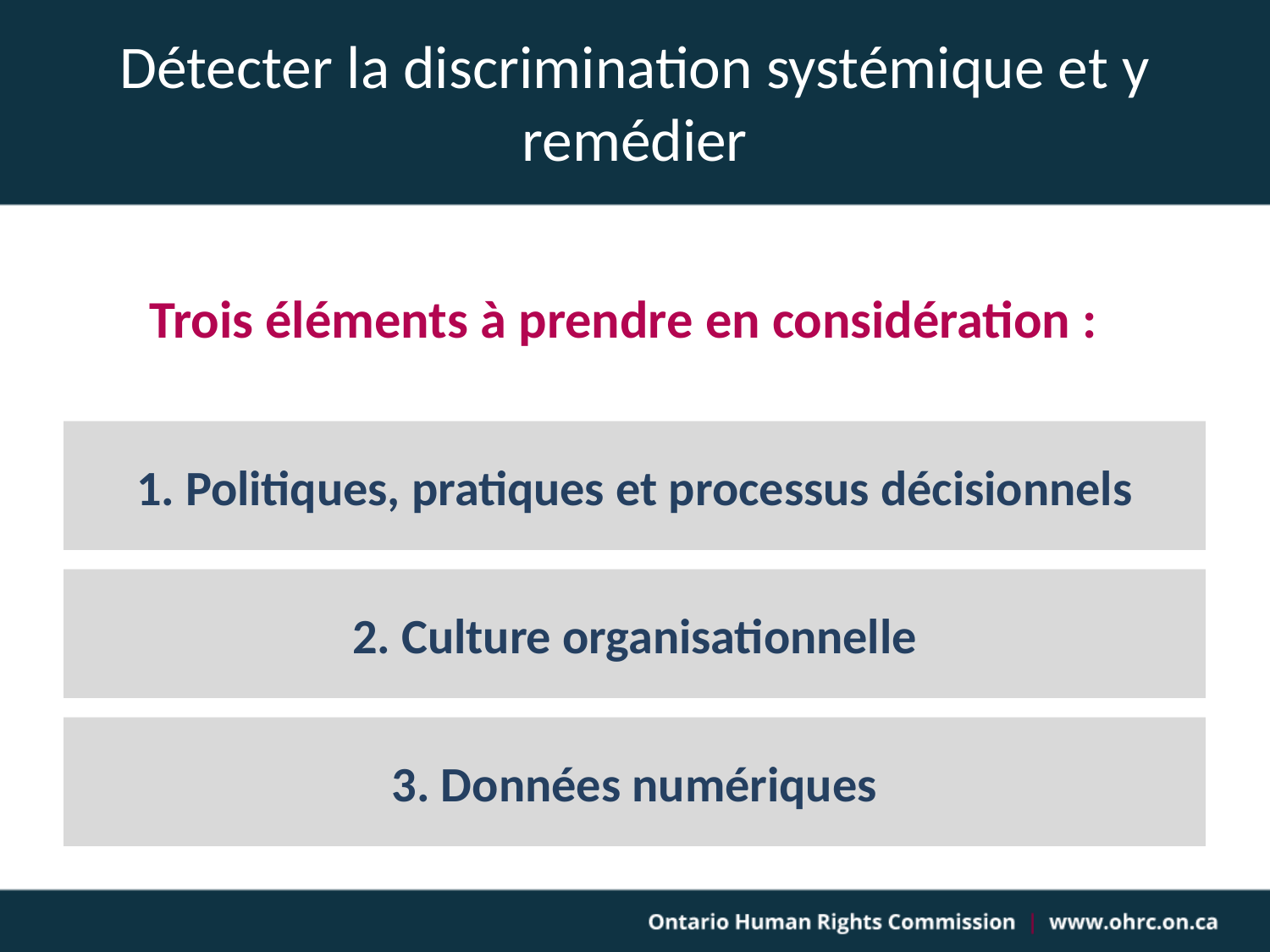

# Détecter la discrimination systémique et y remédier
Trois éléments à prendre en considération :
1. Politiques, pratiques et processus décisionnels
2. Culture organisationnelle
3. Données numériques